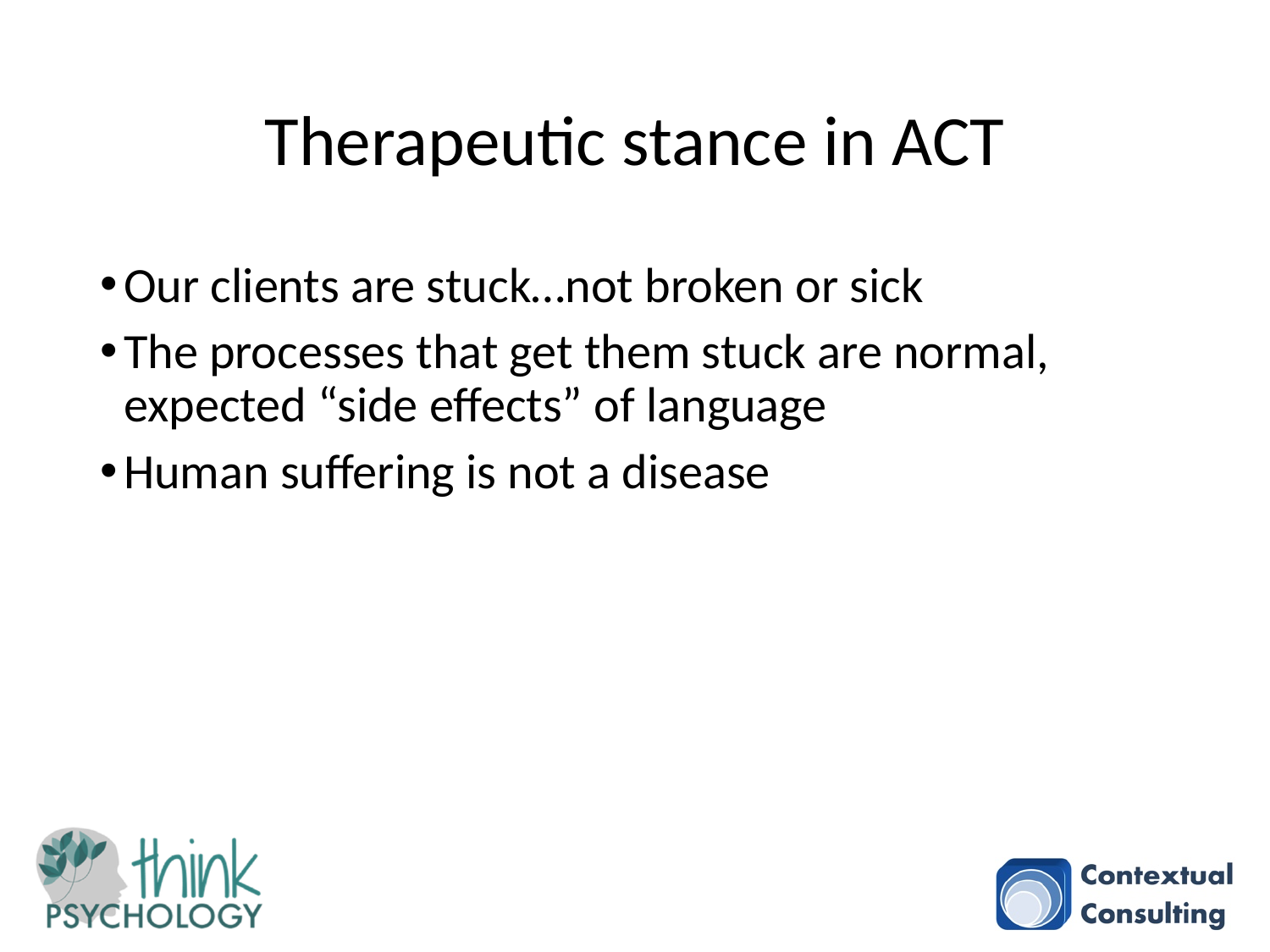

# Therapeutic stance in ACT
Our clients are stuck…not broken or sick
The processes that get them stuck are normal, expected “side effects” of language
Human suffering is not a disease